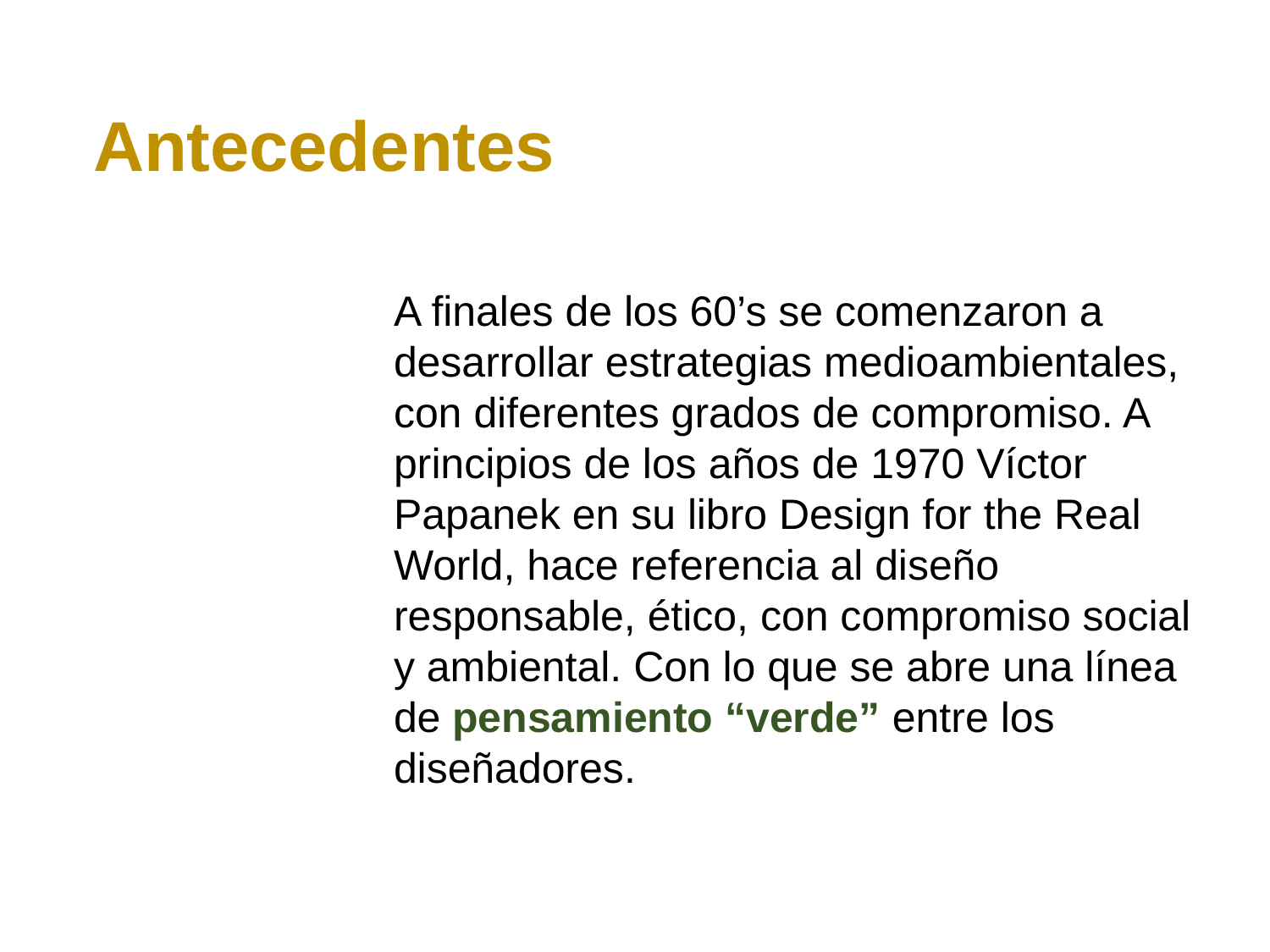

Antecedentes

A finales de los 60’s se comenzaron a desarrollar estrategias medioambientales, con diferentes grados de compromiso. A principios de los años de 1970 Víctor Papanek en su libro Design for the Real World, hace referencia al diseño responsable, ético, con compromiso social y ambiental. Con lo que se abre una línea de pensamiento “verde” entre los diseñadores.